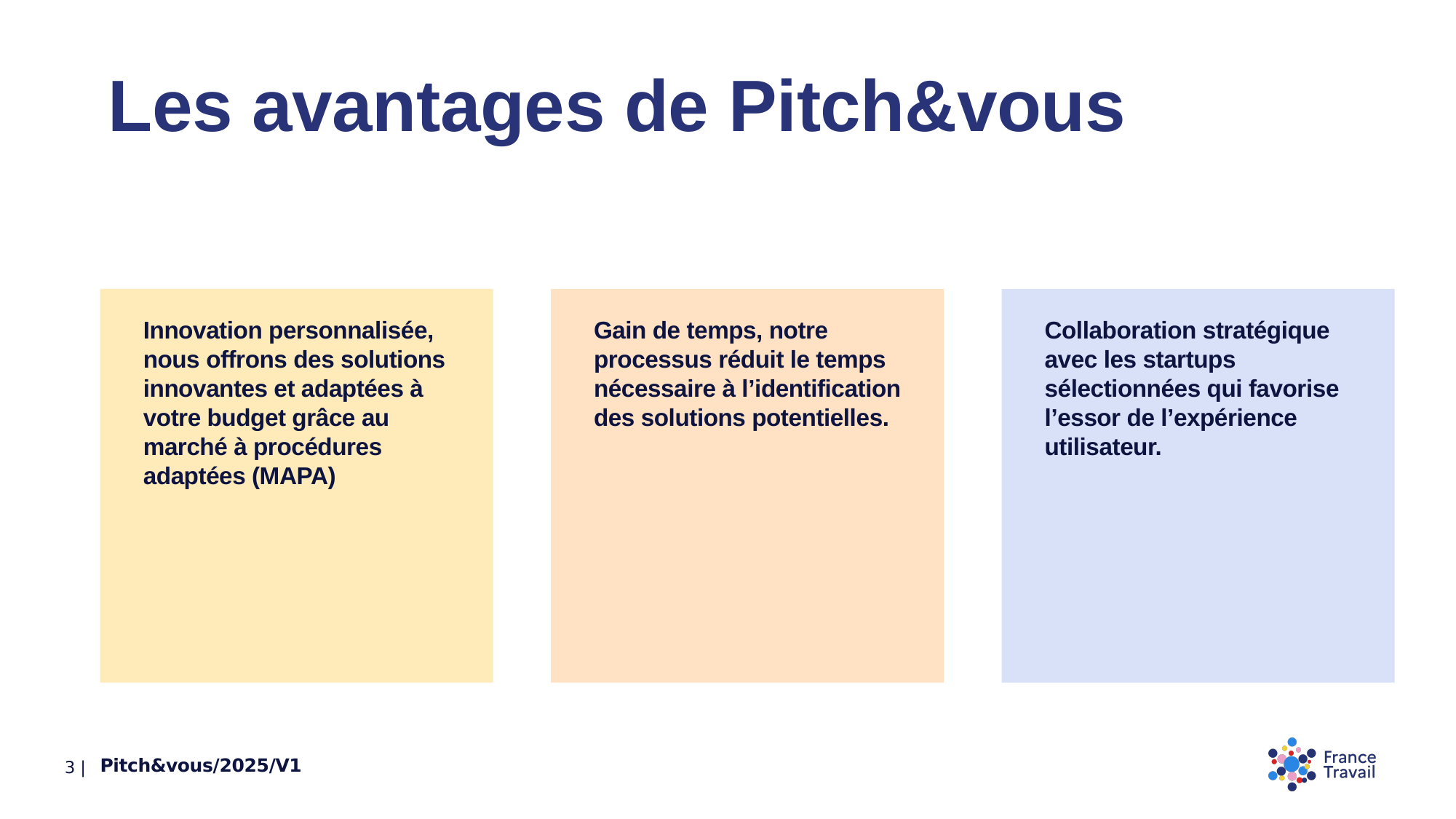

# Les avantages de Pitch&vous
Innovation personnalisée, nous offrons des solutions innovantes et adaptées à votre budget grâce au marché à procédures adaptées (MAPA)

Gain de temps, notre processus réduit le temps nécessaire à l’identification des solutions potentielles.

Collaboration stratégique avec les startups sélectionnées qui favorise l’essor de l’expérience utilisateur.

3 |
Pitch&vous/2025/V1